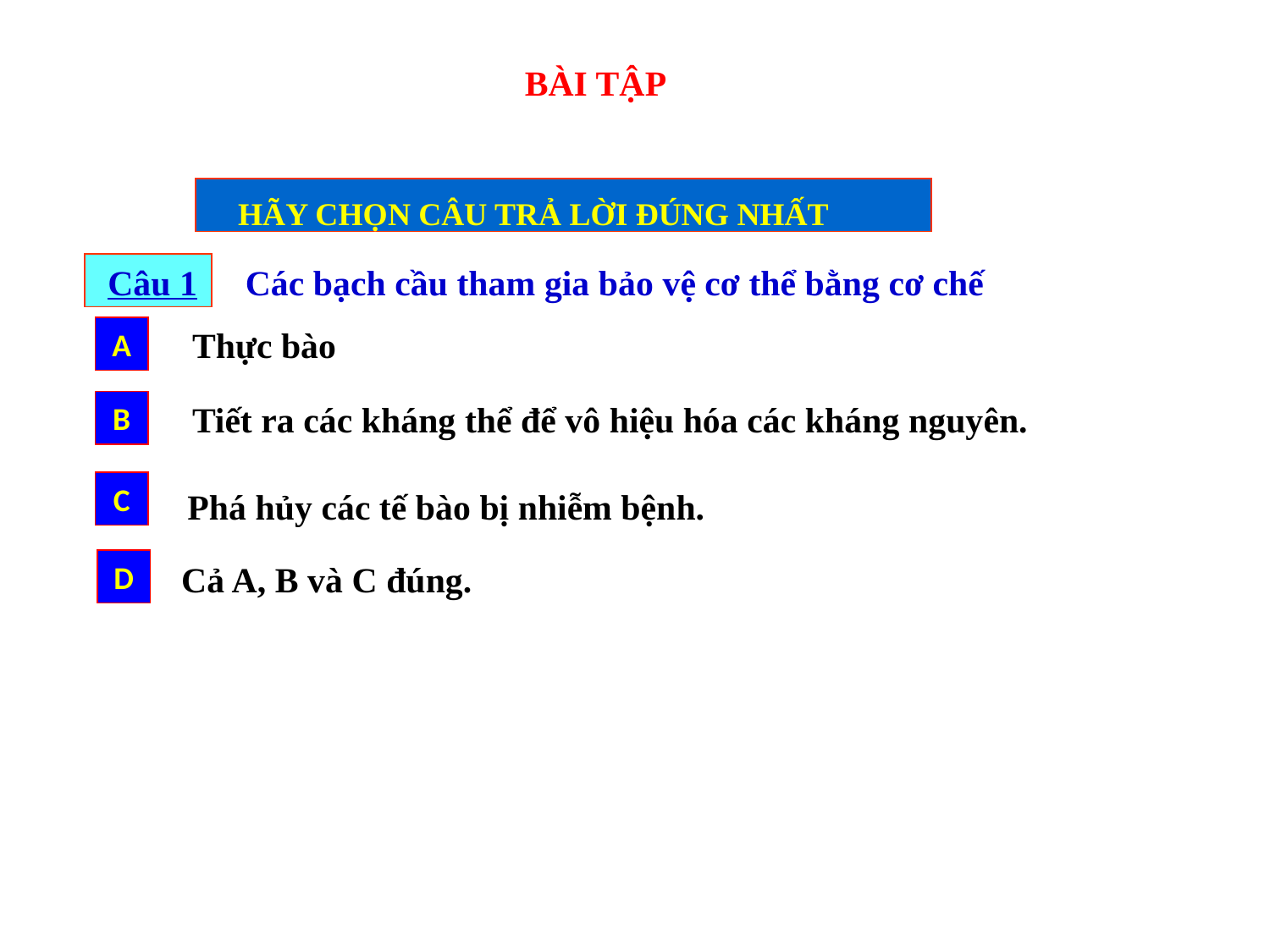

BÀI TẬP

HÃY CHỌN CÂU TRẢ LỜI ĐÚNG NHẤT

Câu 1
Các bạch cầu tham gia bảo vệ cơ thể bằng cơ chế

Thực bào
A
B
Tiết ra các kháng thể để vô hiệu hóa các kháng nguyên.
C
Phá hủy các tế bào bị nhiễm bệnh.
D
Cả A, B và C đúng.